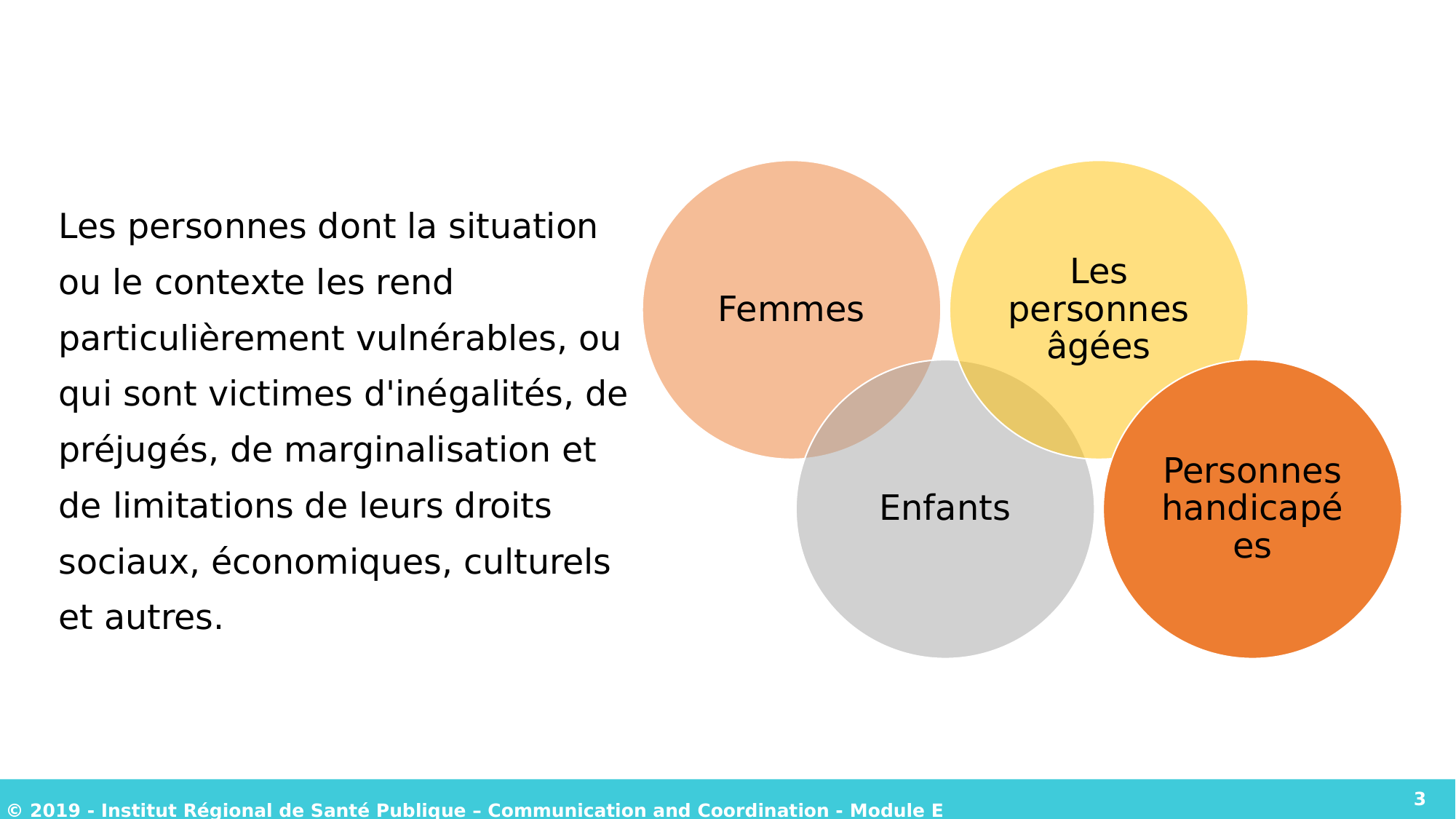

Femmes

Les personnes âgées

Enfants

Personnes handicapées
Les personnes dont la situation ou le contexte les rend particulièrement vulnérables, ou qui sont victimes d'inégalités, de préjugés, de marginalisation et de limitations de leurs droits sociaux, économiques, culturels et autres.

3